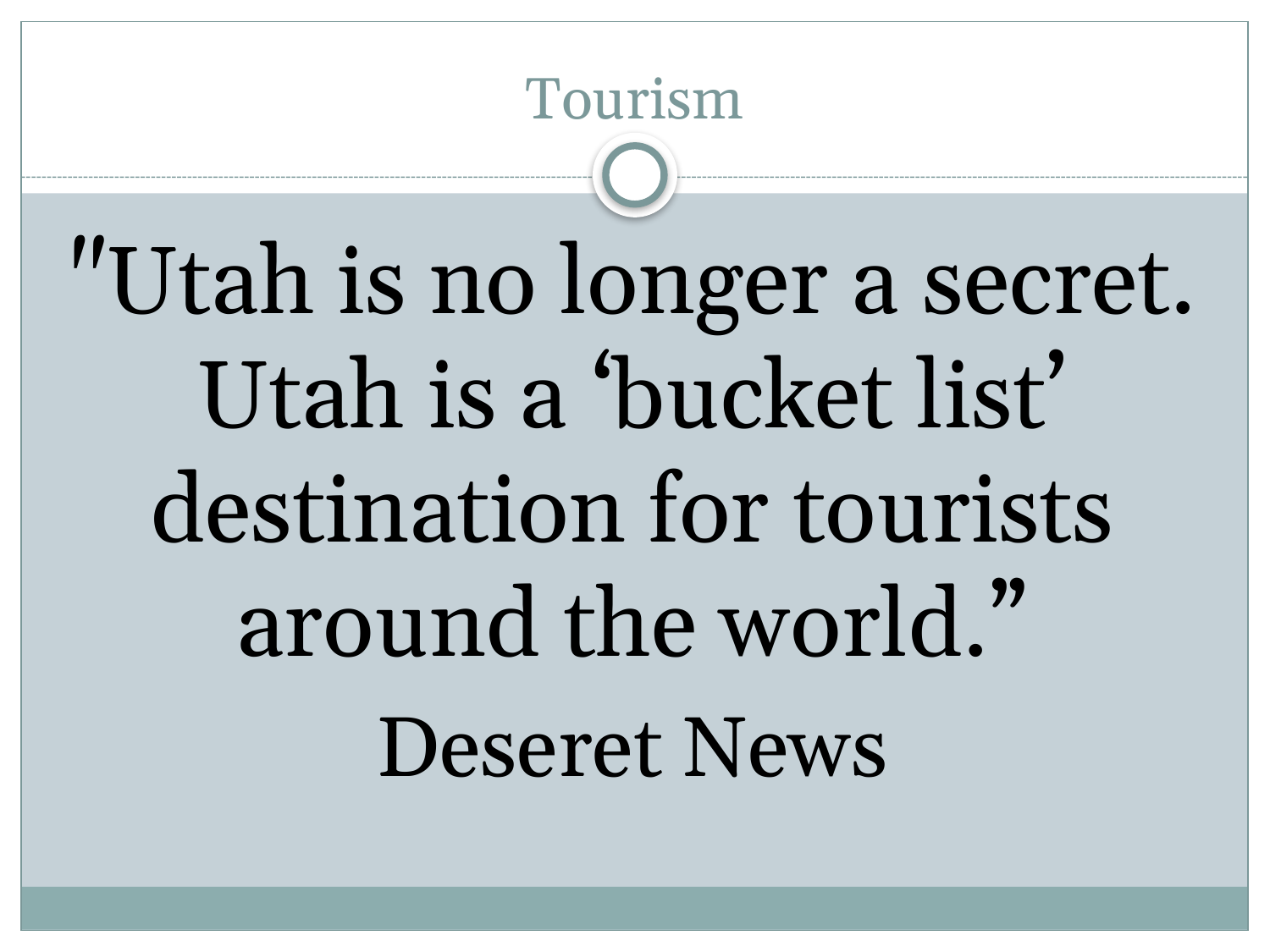

# Tourism
"Utah is no longer a secret. Utah is a ‘bucket list’ destination for tourists around the world.”
Deseret News